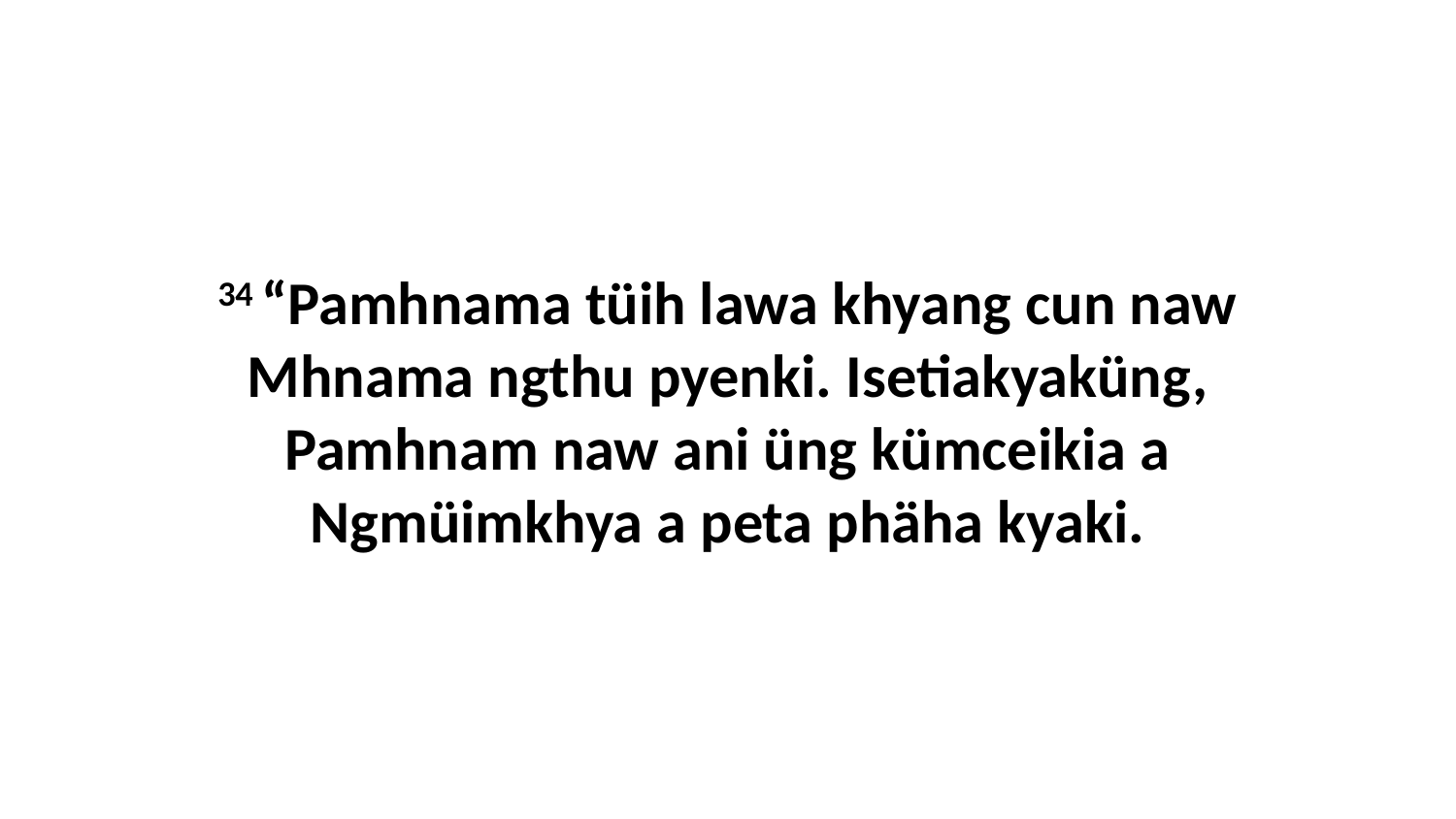

34 “Pamhnama tüih lawa khyang cun naw Mhnama ngthu pyenki. Isetiakyaküng, Pamhnam naw ani üng kümceikia a Ngmüimkhya a peta phäha kyaki.